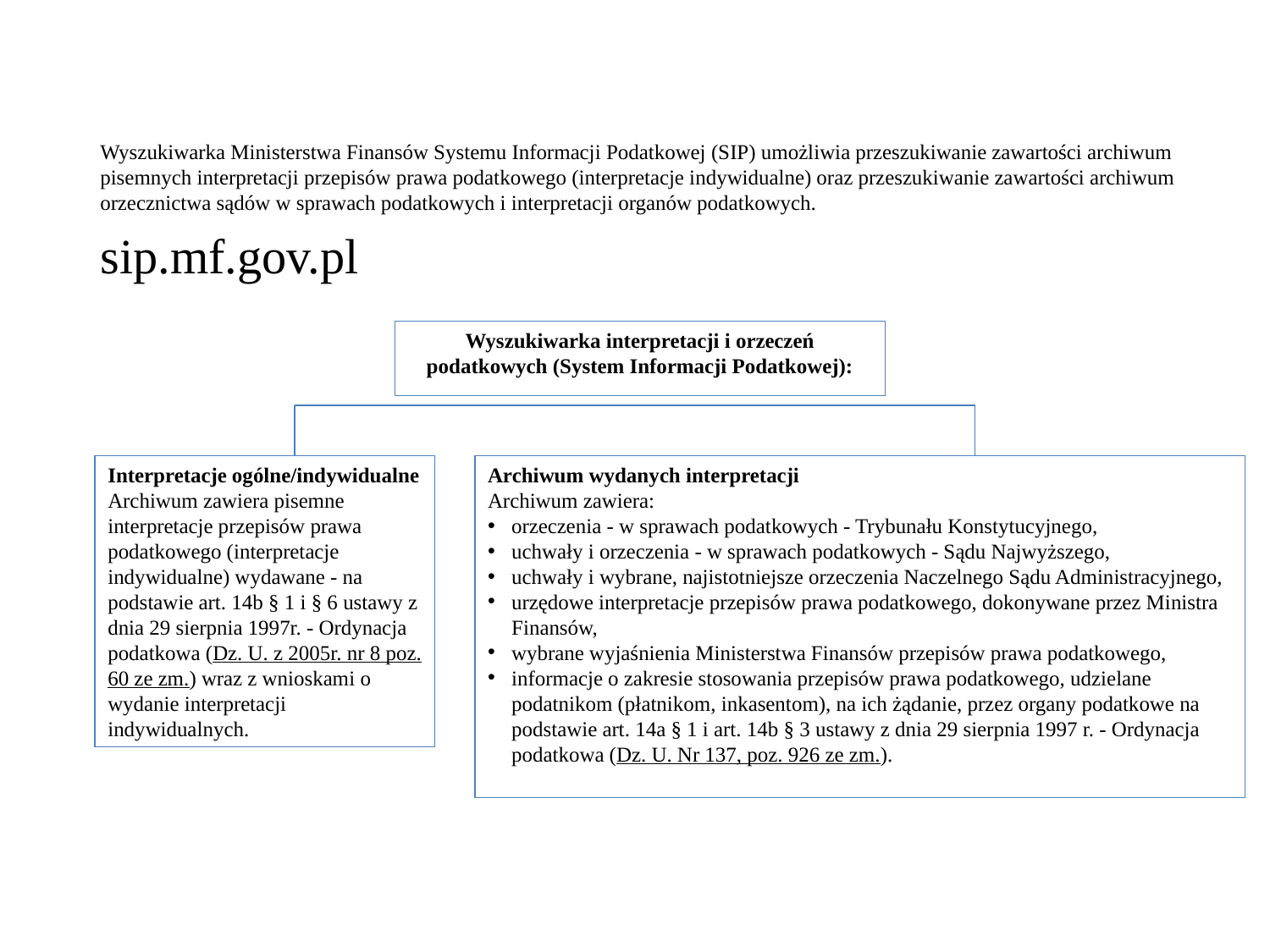

# Wyszukiwarka SIP
Wyszukiwarka Ministerstwa Finansów Systemu Informacji Podatkowej (SIP) umożliwia przeszukiwanie zawartości archiwum pisemnych interpretacji przepisów prawa podatkowego (interpretacje indywidualne) oraz przeszukiwanie zawartości archiwum orzecznictwa sądów w sprawach podatkowych i interpretacji organów podatkowych.
sip.mf.gov.pl
Wyszukiwarka interpretacji i orzeczeń podatkowych (System Informacji Podatkowej):
Interpretacje ogólne/indywidualne
Archiwum zawiera pisemne interpretacje przepisów prawa podatkowego (interpretacje indywidualne) wydawane - na podstawie art. 14b § 1 i § 6 ustawy z dnia 29 sierpnia 1997r. - Ordynacja podatkowa (Dz. U. z 2005r. nr 8 poz. 60 ze zm.) wraz z wnioskami o wydanie interpretacji indywidualnych.
Archiwum wydanych interpretacji
Archiwum zawiera:
orzeczenia - w sprawach podatkowych - Trybunału Konstytucyjnego,
uchwały i orzeczenia - w sprawach podatkowych - Sądu Najwyższego,
uchwały i wybrane, najistotniejsze orzeczenia Naczelnego Sądu Administracyjnego,
urzędowe interpretacje przepisów prawa podatkowego, dokonywane przez Ministra Finansów,
wybrane wyjaśnienia Ministerstwa Finansów przepisów prawa podatkowego,
informacje o zakresie stosowania przepisów prawa podatkowego, udzielane
podatnikom (płatnikom, inkasentom), na ich żądanie, przez organy podatkowe na podstawie art. 14a § 1 i art. 14b § 3 ustawy z dnia 29 sierpnia 1997 r. - Ordynacja podatkowa (Dz. U. Nr 137, poz. 926 ze zm.).

5